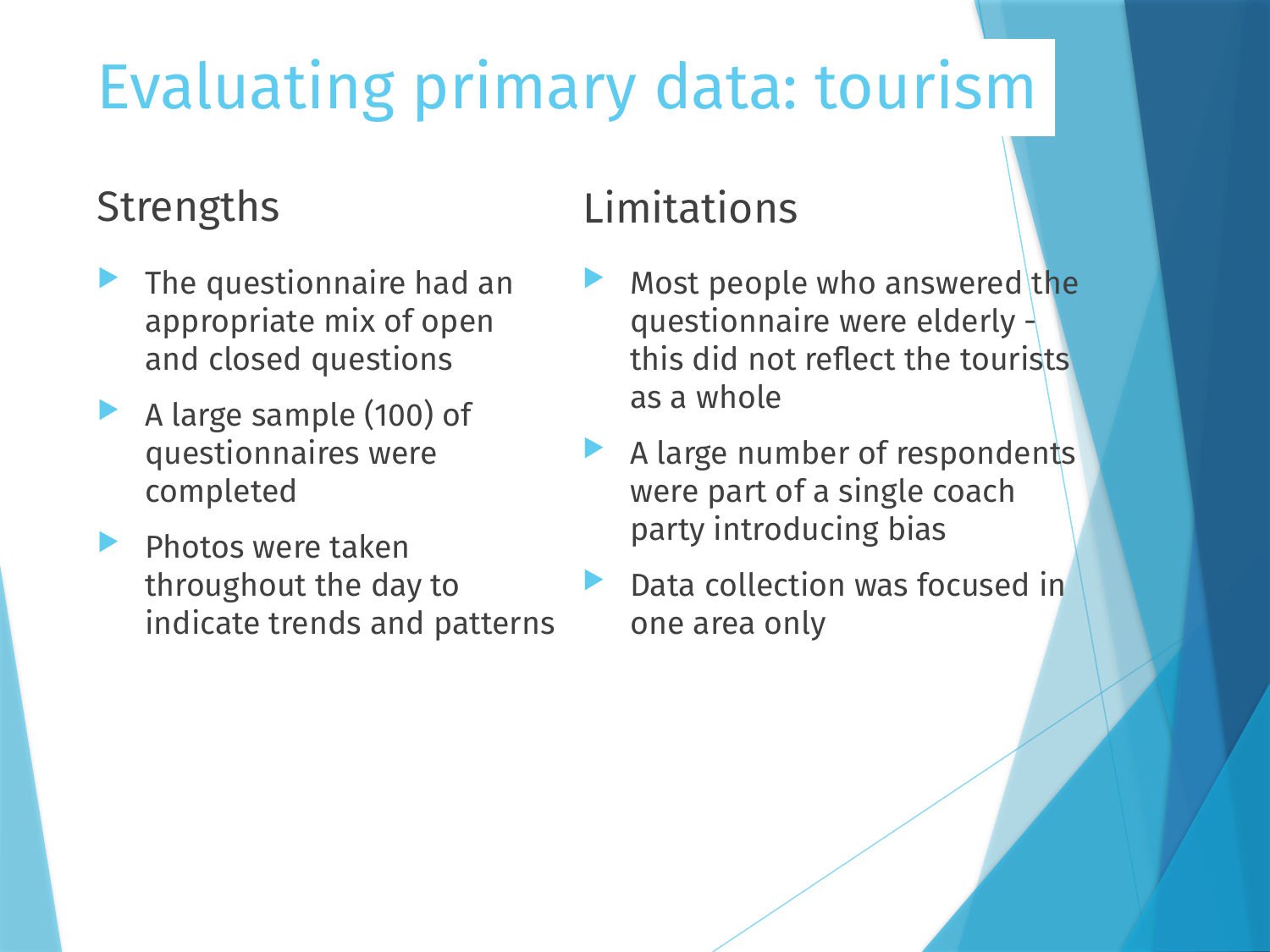

# Evaluating primary data: tourism
Strengths
Limitations
The questionnaire had an appropriate mix of open and closed questions
A large sample (100) of questionnaires were completed
Photos were taken throughout the day to indicate trends and patterns
Most people who answered the questionnaire were elderly - this did not reflect the tourists as a whole
A large number of respondents were part of a single coach party introducing bias
Data collection was focused in one area only